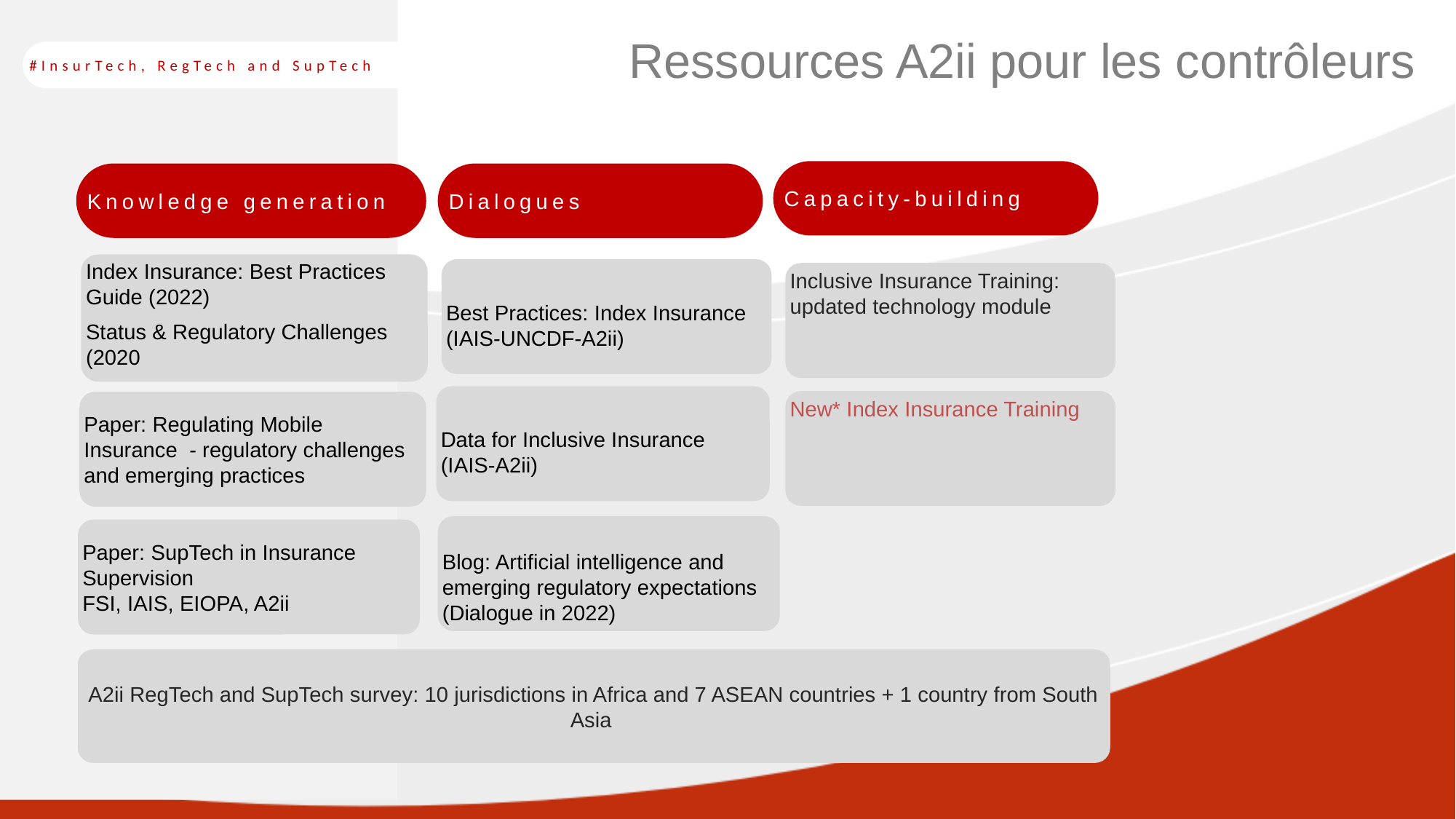

Ressources A2ii pour les contrôleurs
#InsurTech, RegTech and SupTech
Capacity-building
Dialogues
Knowledge generation

Index Insurance: Best Practices Guide (2022)
Status & Regulatory Challenges (2020

Best Practices: Index Insurance (IAIS-UNCDF-A2ii)

Inclusive Insurance Training: updated technology module

Data for Inclusive Insurance (IAIS-A2ii)

New* Index Insurance Training

Paper: Regulating Mobile Insurance  - regulatory challenges and emerging practices

Blog: Artificial intelligence and emerging regulatory expectations (Dialogue in 2022)

Paper: SupTech in Insurance Supervision
FSI, IAIS, EIOPA, A2ii

A2ii RegTech and SupTech survey: 10 jurisdictions in Africa and 7 ASEAN countries + 1 country from South Asia